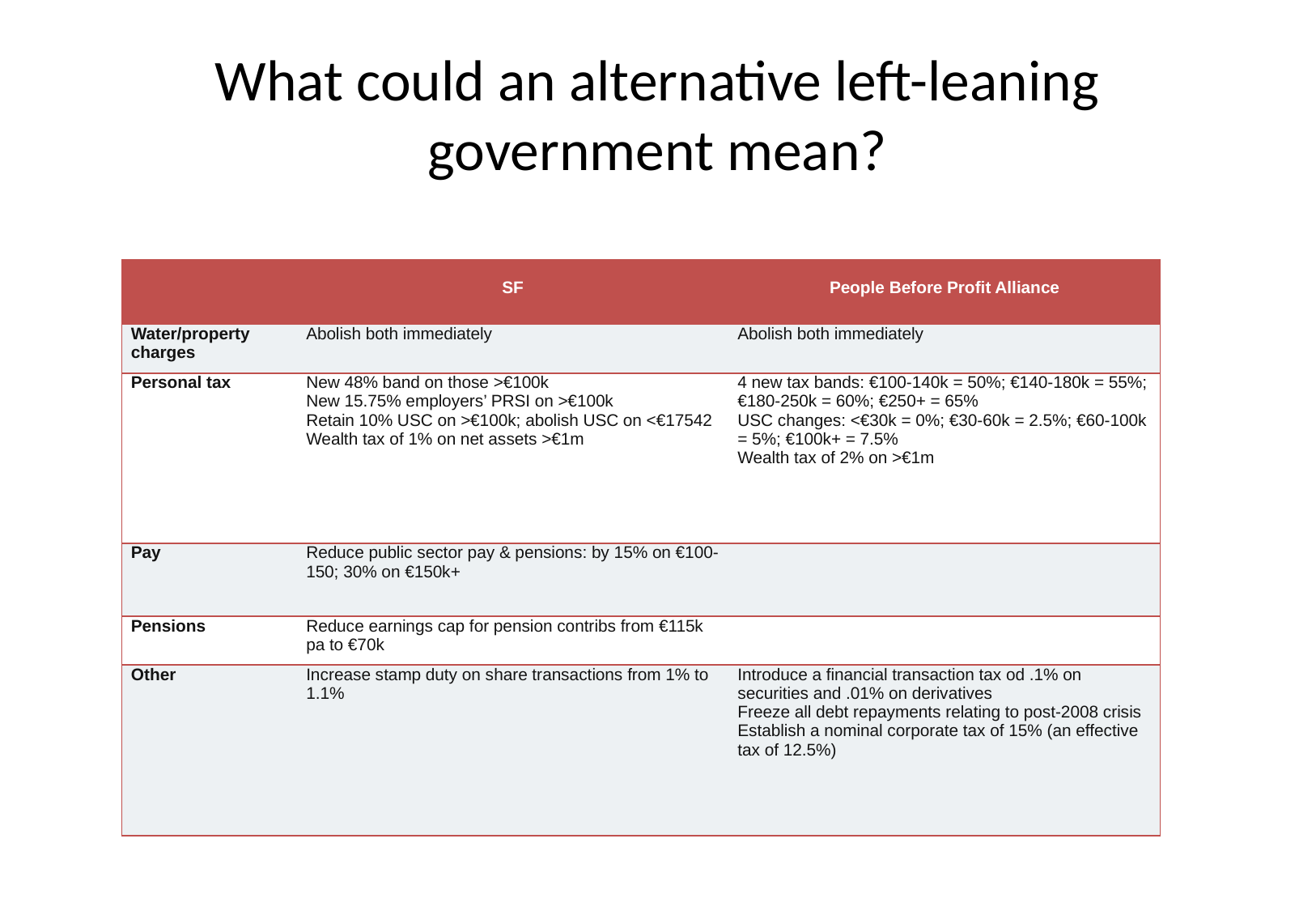

# What could an alternative left-leaning government mean?
|  | SF | People Before Profit Alliance |
| --- | --- | --- |
| Water/property charges | Abolish both immediately | Abolish both immediately |
| Personal tax | New 48% band on those >€100k New 15.75% employers’ PRSI on >€100k Retain 10% USC on >€100k; abolish USC on <€17542 Wealth tax of 1% on net assets >€1m | 4 new tax bands: €100-140k = 50%; €140-180k = 55%; €180-250k = 60%; €250+ = 65% USC changes: <€30k = 0%; €30-60k = 2.5%; €60-100k = 5%; €100k+ = 7.5% Wealth tax of 2% on >€1m |
| Pay | Reduce public sector pay & pensions: by 15% on €100-150; 30% on €150k+ |  |
| Pensions | Reduce earnings cap for pension contribs from €115k pa to €70k |  |
| Other | Increase stamp duty on share transactions from 1% to 1.1% | Introduce a financial transaction tax od .1% on securities and .01% on derivatives Freeze all debt repayments relating to post-2008 crisis Establish a nominal corporate tax of 15% (an effective tax of 12.5%) |